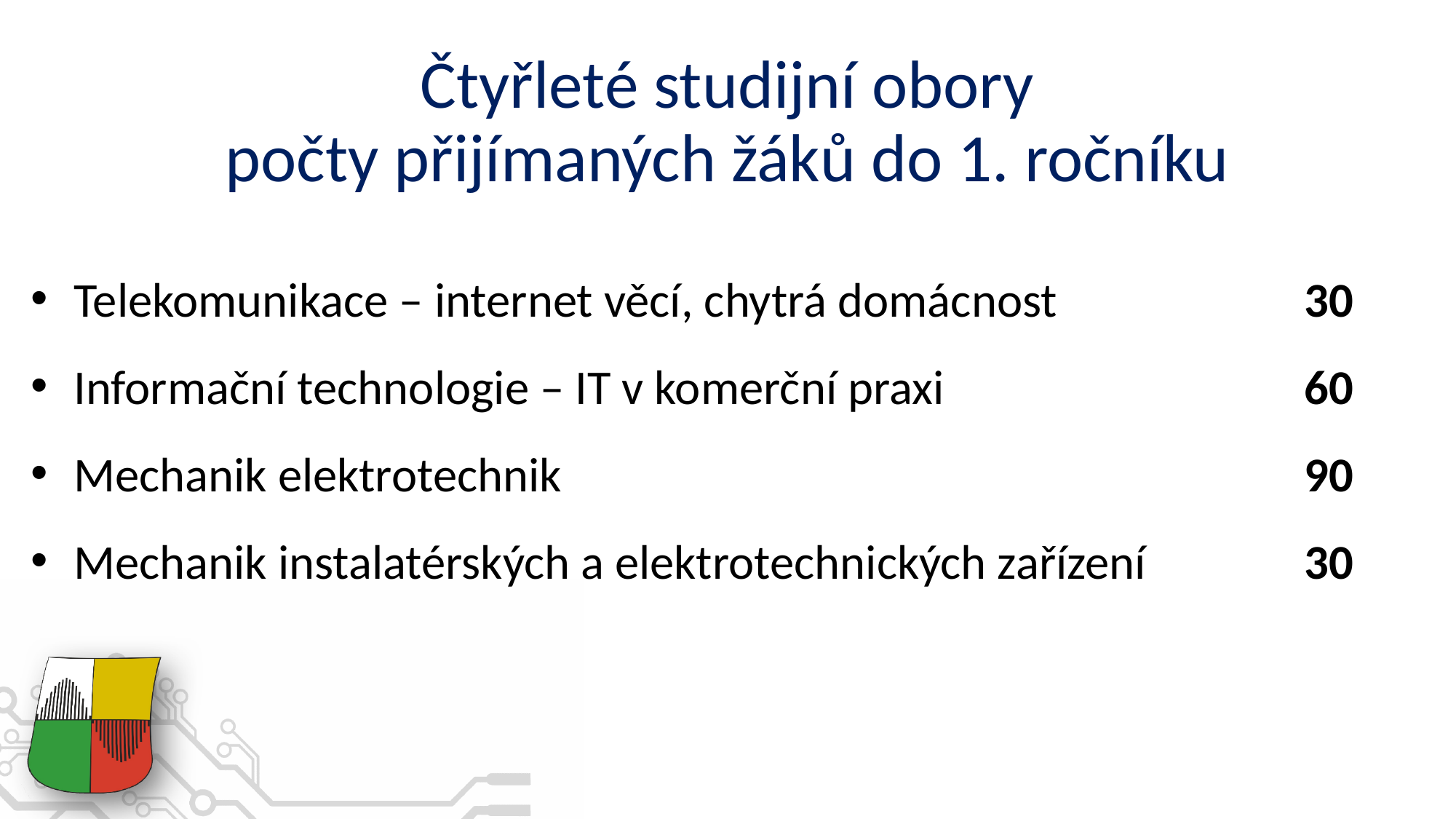

# Čtyřleté studijní obory počty přijímaných žáků do 1. ročníku
Telekomunikace – internet věcí, chytrá domácnost	30
Informační technologie – IT v komerční praxi	60
Mechanik elektrotechnik	90
Mechanik instalatérských a elektrotechnických zařízení	30